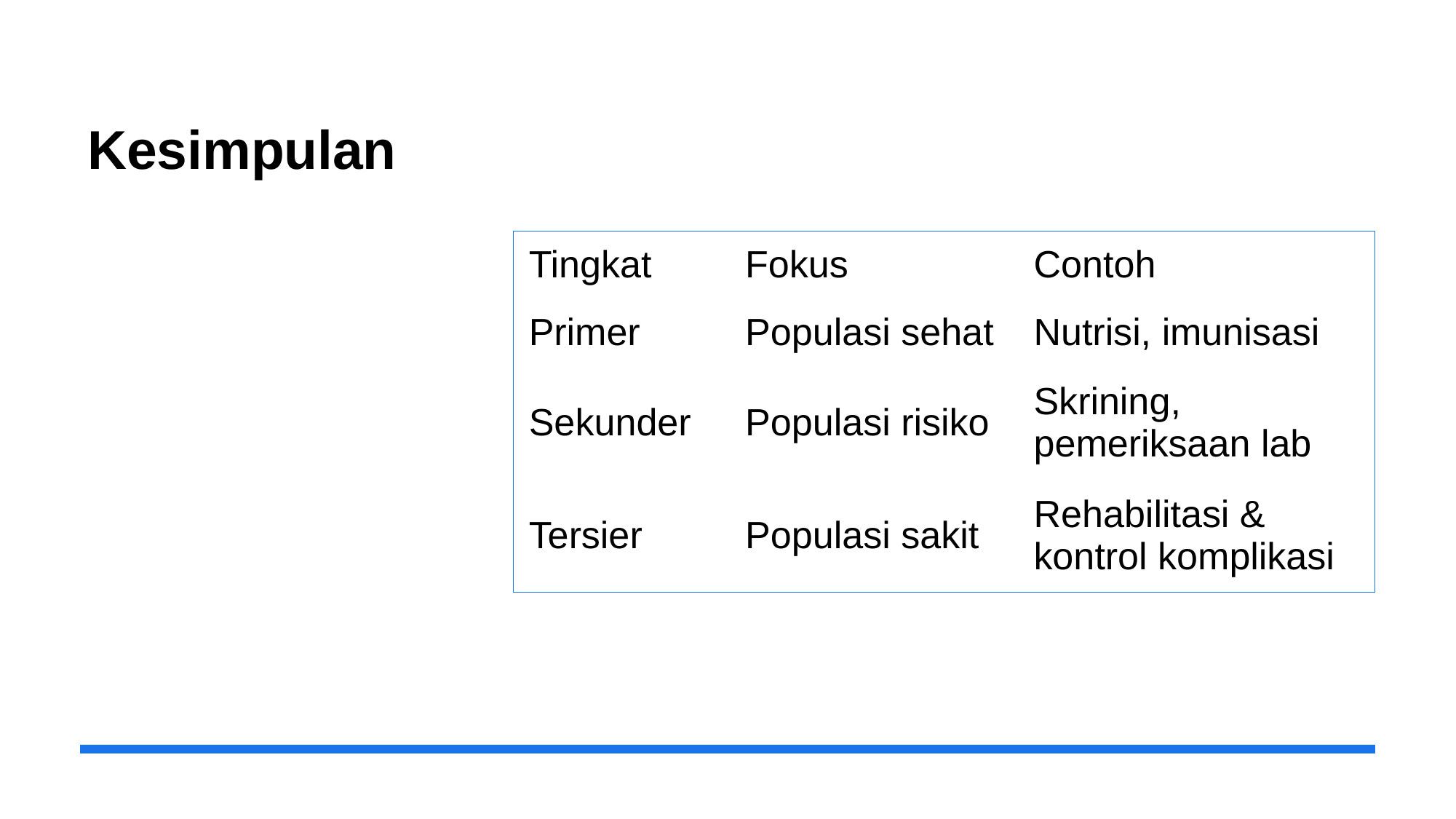

# Kesimpulan
| Tingkat | Fokus | Contoh |
| --- | --- | --- |
| Primer | Populasi sehat | Nutrisi, imunisasi |
| Sekunder | Populasi risiko | Skrining, pemeriksaan lab |
| Tersier | Populasi sakit | Rehabilitasi & kontrol komplikasi |